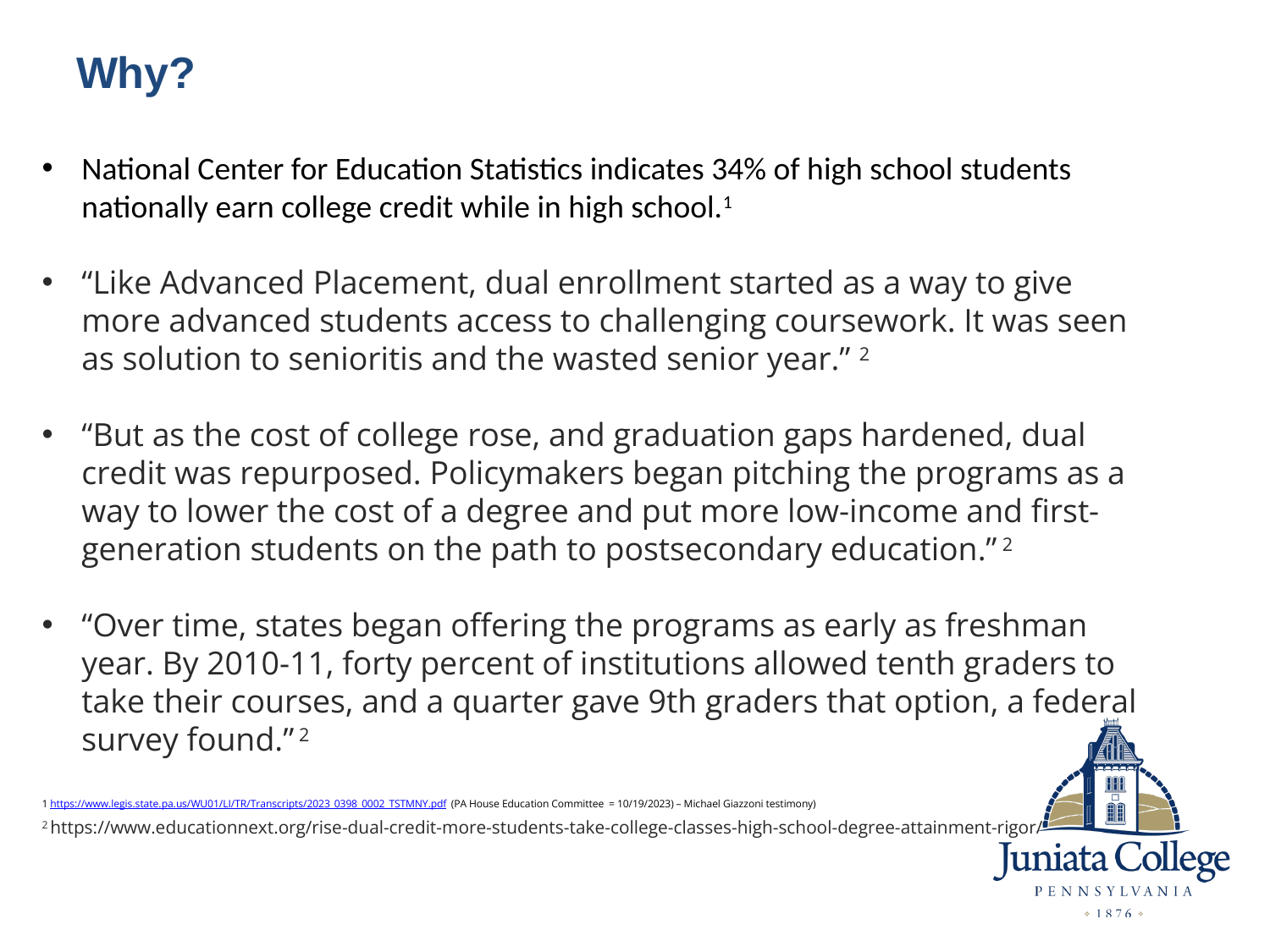

# Why?
National Center for Education Statistics indicates 34% of high school students nationally earn college credit while in high school.1

“Like Advanced Placement, dual enrollment started as a way to give more advanced students access to challenging coursework. It was seen as solution to senioritis and the wasted senior year.” 2

“But as the cost of college rose, and graduation gaps hardened, dual credit was repurposed. Policymakers began pitching the programs as a way to lower the cost of a degree and put more low-income and first-generation students on the path to postsecondary education.” 2

“Over time, states began offering the programs as early as freshman year. By 2010-11, forty percent of institutions allowed tenth graders to take their courses, and a quarter gave 9th graders that option, a federal survey found.” 2

1 https://www.legis.state.pa.us/WU01/LI/TR/Transcripts/2023_0398_0002_TSTMNY.pdf  (PA House Education Committee  = 10/19/2023) – Michael Giazzoni testimony)
2 https://www.educationnext.org/rise-dual-credit-more-students-take-college-classes-high-school-degree-attainment-rigor/